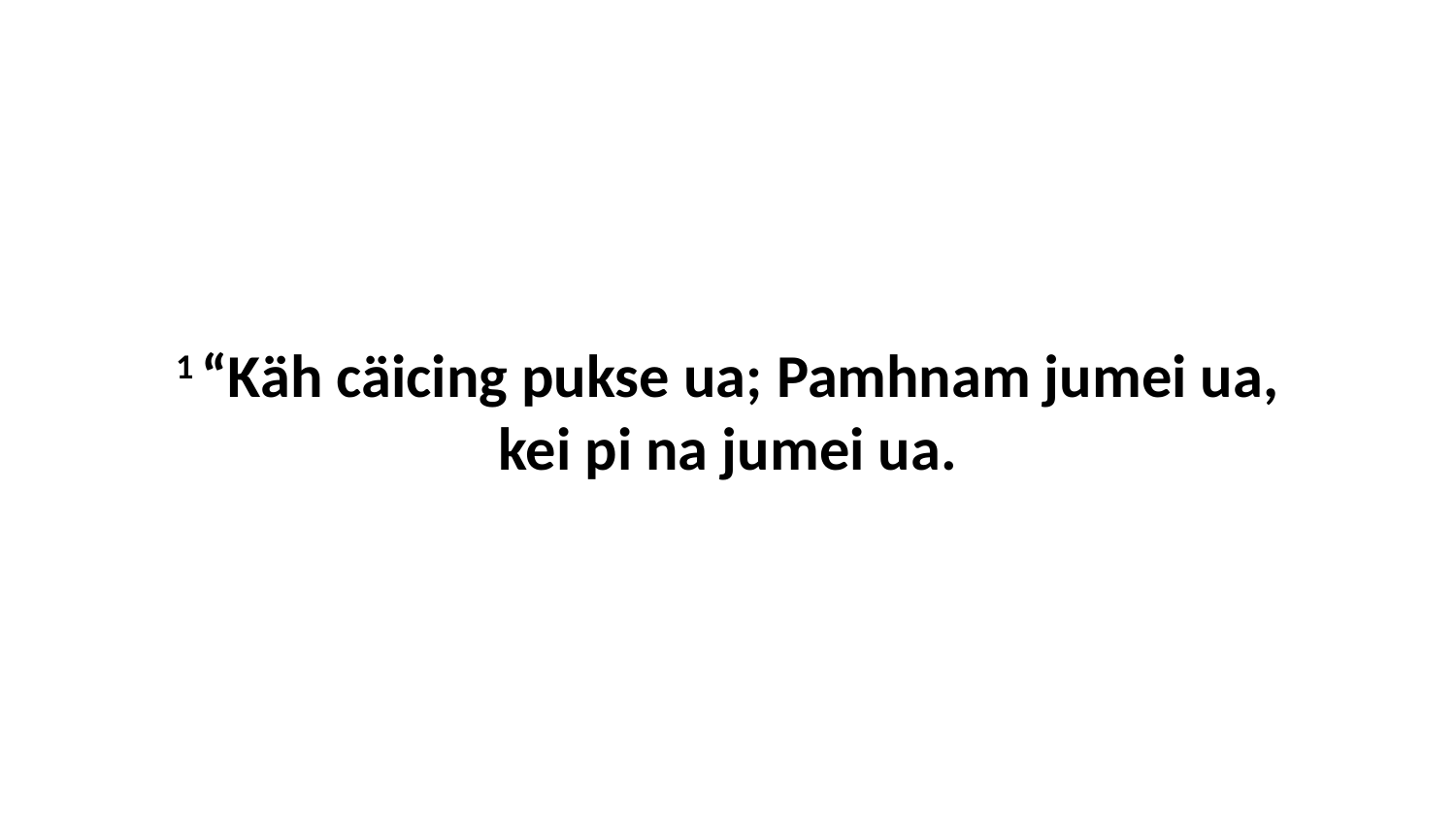

1 “Käh cäicing pukse ua; Pamhnam jumei ua, kei pi na jumei ua.